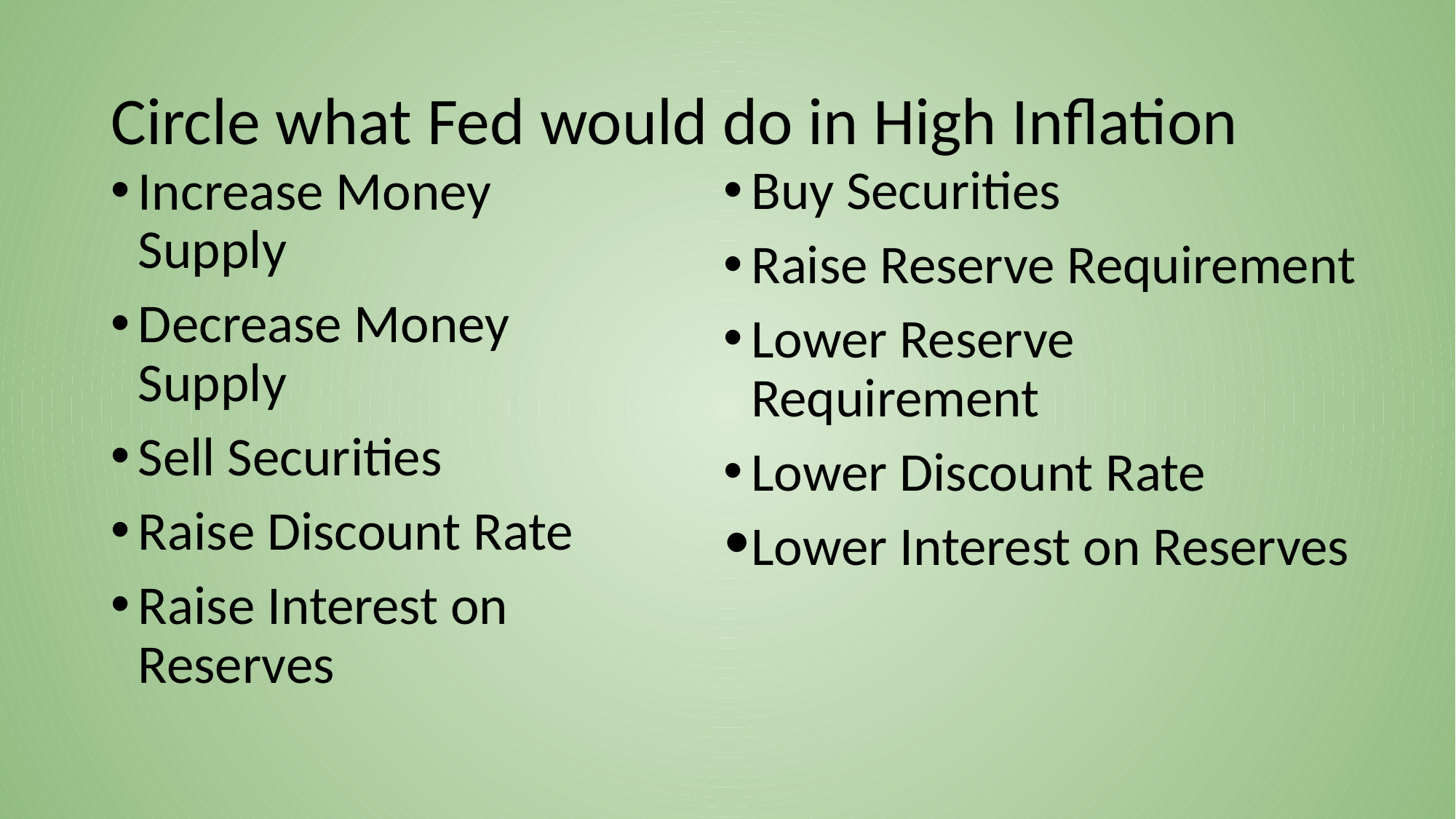

# Circle what Fed would do in High Inflation
Buy Securities
Raise Reserve Requirement
Lower Reserve Requirement
Lower Discount Rate
Lower Interest on Reserves
Increase Money Supply
Decrease Money Supply
Sell Securities
Raise Discount Rate
Raise Interest on Reserves